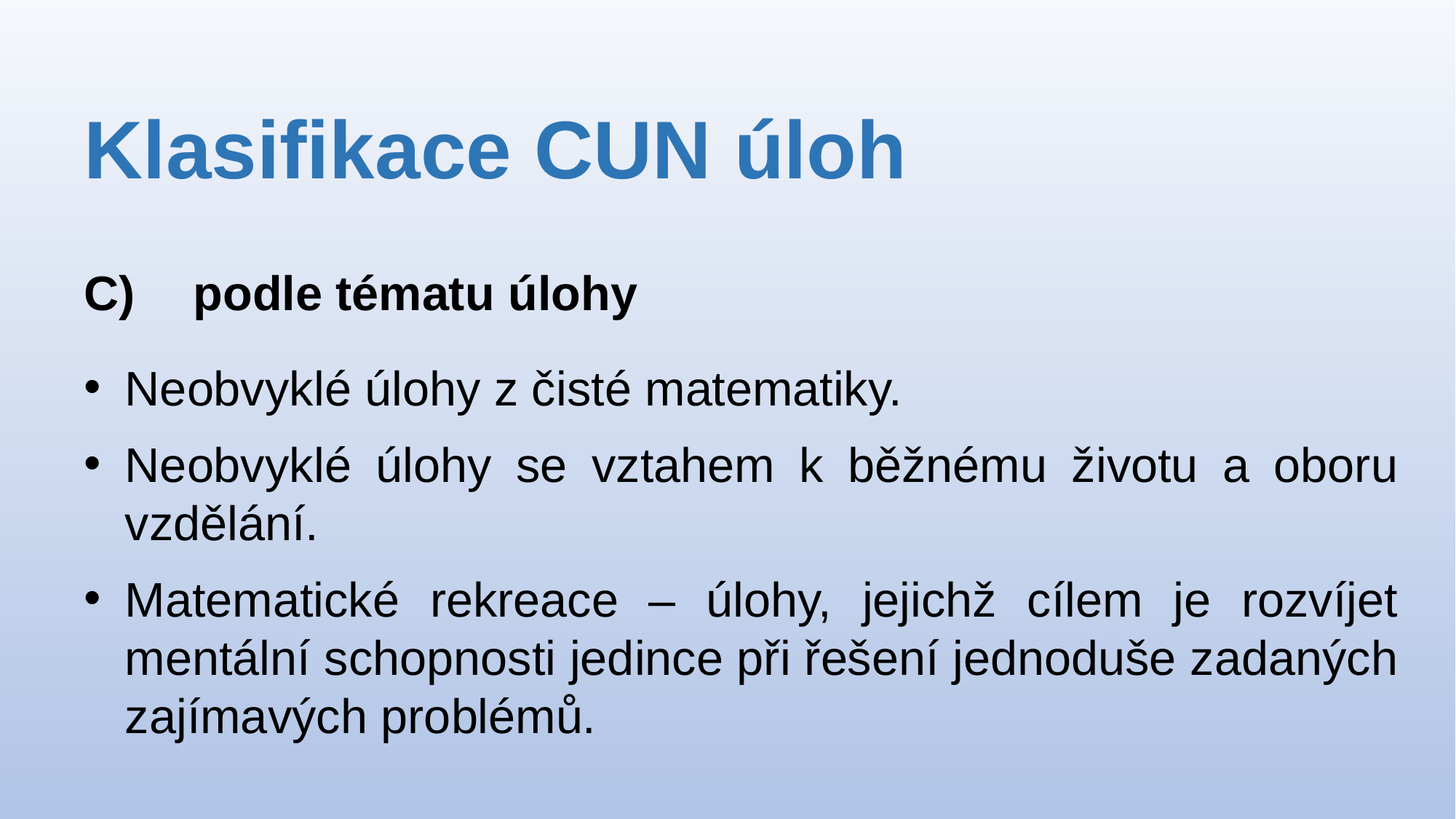

# Klasifikace CUN úloh
C)	podle tématu úlohy
Neobvyklé úlohy z čisté matematiky.
Neobvyklé úlohy se vztahem k běžnému životu a oboru vzdělání.
Matematické rekreace – úlohy, jejichž cílem je rozvíjet mentální schopnosti jedince při řešení jednoduše zadaných zajímavých problémů.